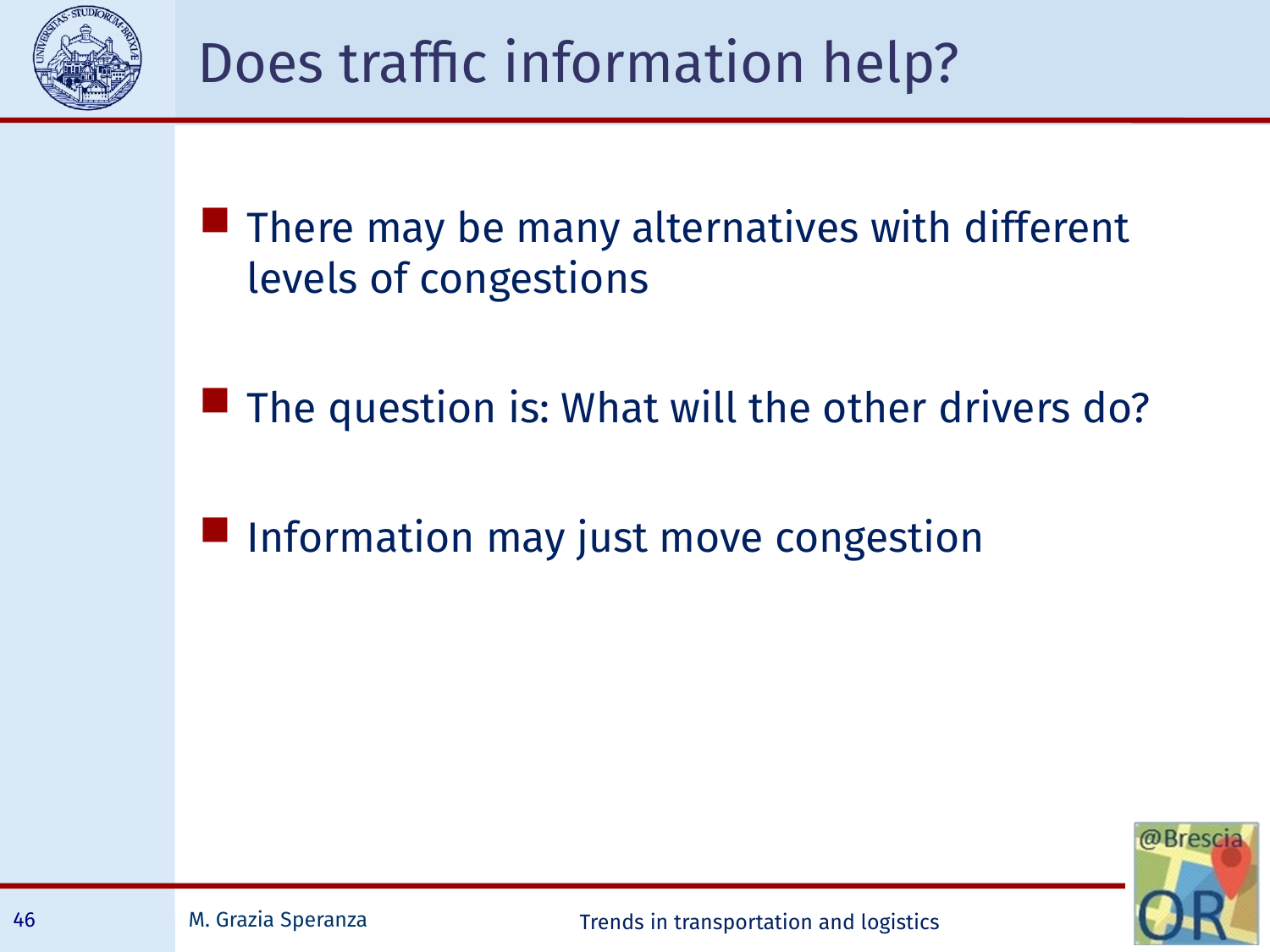

Does traffic information help?
There may be many alternatives with different levels of congestions

The question is: What will the other drivers do?

Information may just move congestion

46
Trends in transportation and logistics